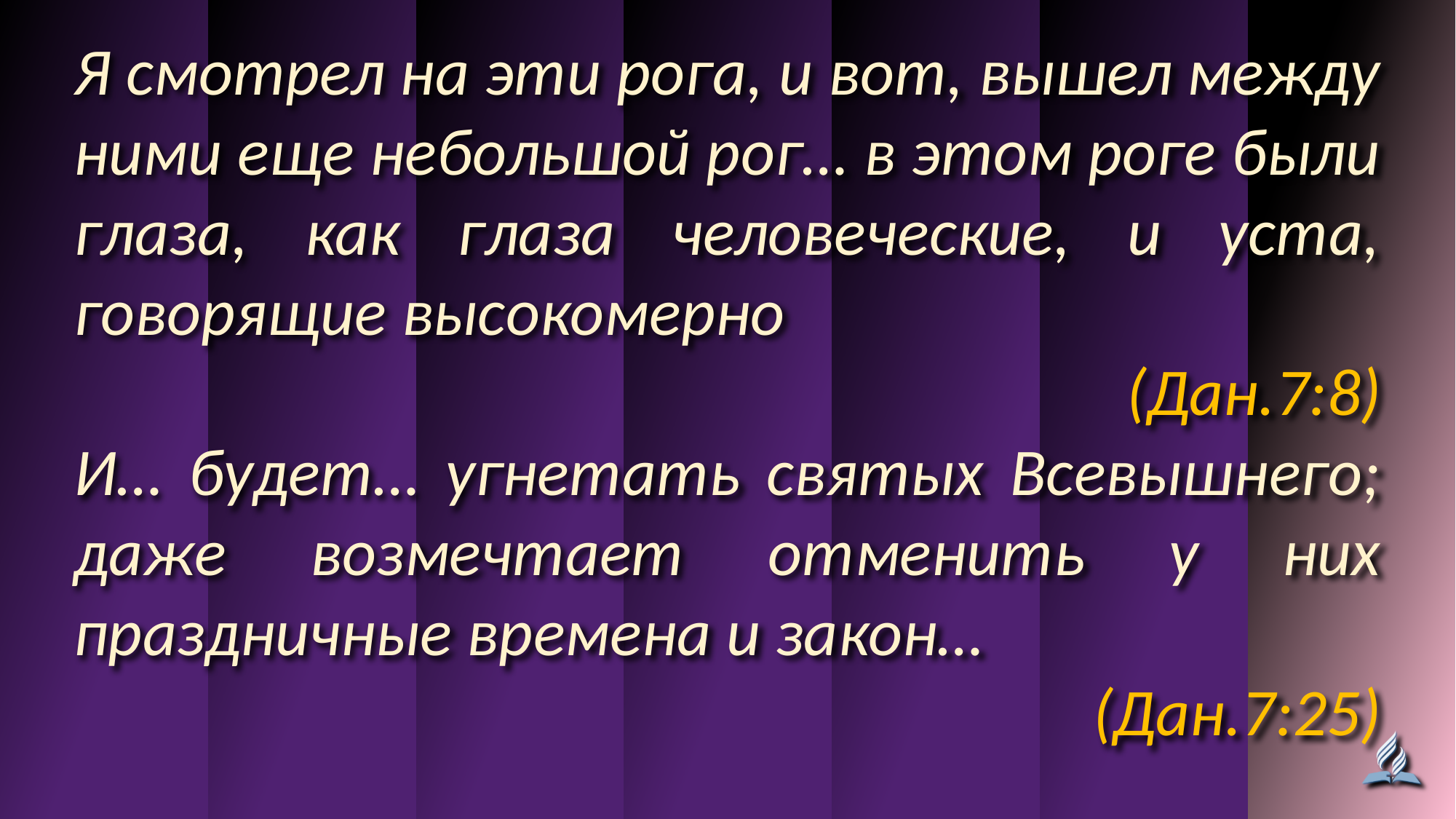

Я смотрел на эти рога, и вот, вышел между ними еще небольшой рог… в этом роге были глаза, как глаза человеческие, и уста, говорящие высокомерно
(Дан.7:8)
И… будет… угнетать святых Всевышнего; даже возмечтает отменить у них праздничные времена и закон…
(Дан.7:25)